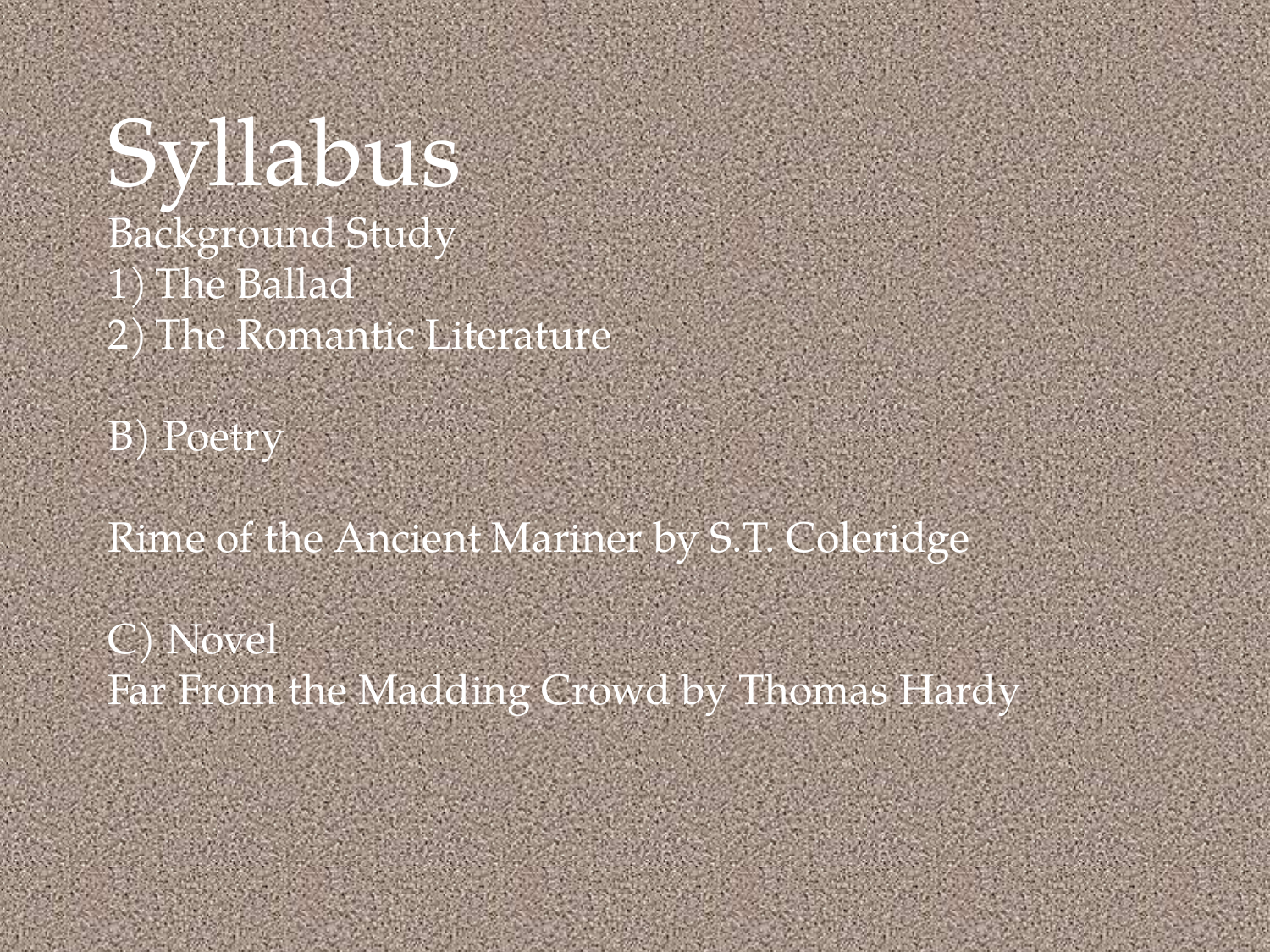

Syllabus
Background Study
The Ballad
The Romantic Literature

B) Poetry

Rime of the Ancient Mariner by S.T. Coleridge

C) Novel
Far From the Madding Crowd by Thomas Hardy